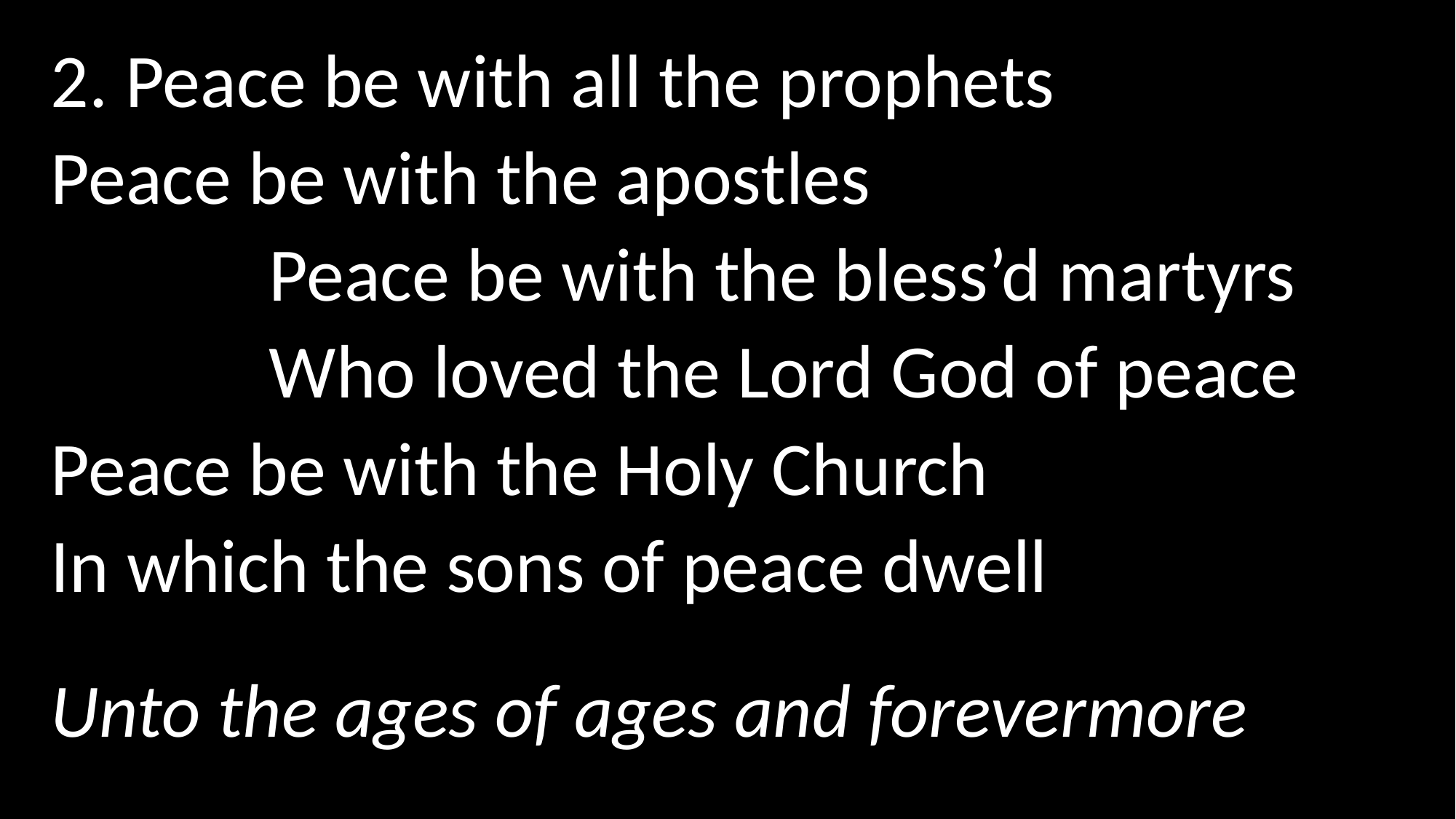

2. Peace be with all the prophets
Peace be with the apostles
		Peace be with the bless’d martyrs
		Who loved the Lord God of peace
Peace be with the Holy Church
In which the sons of peace dwell

Unto the ages of ages and forevermore